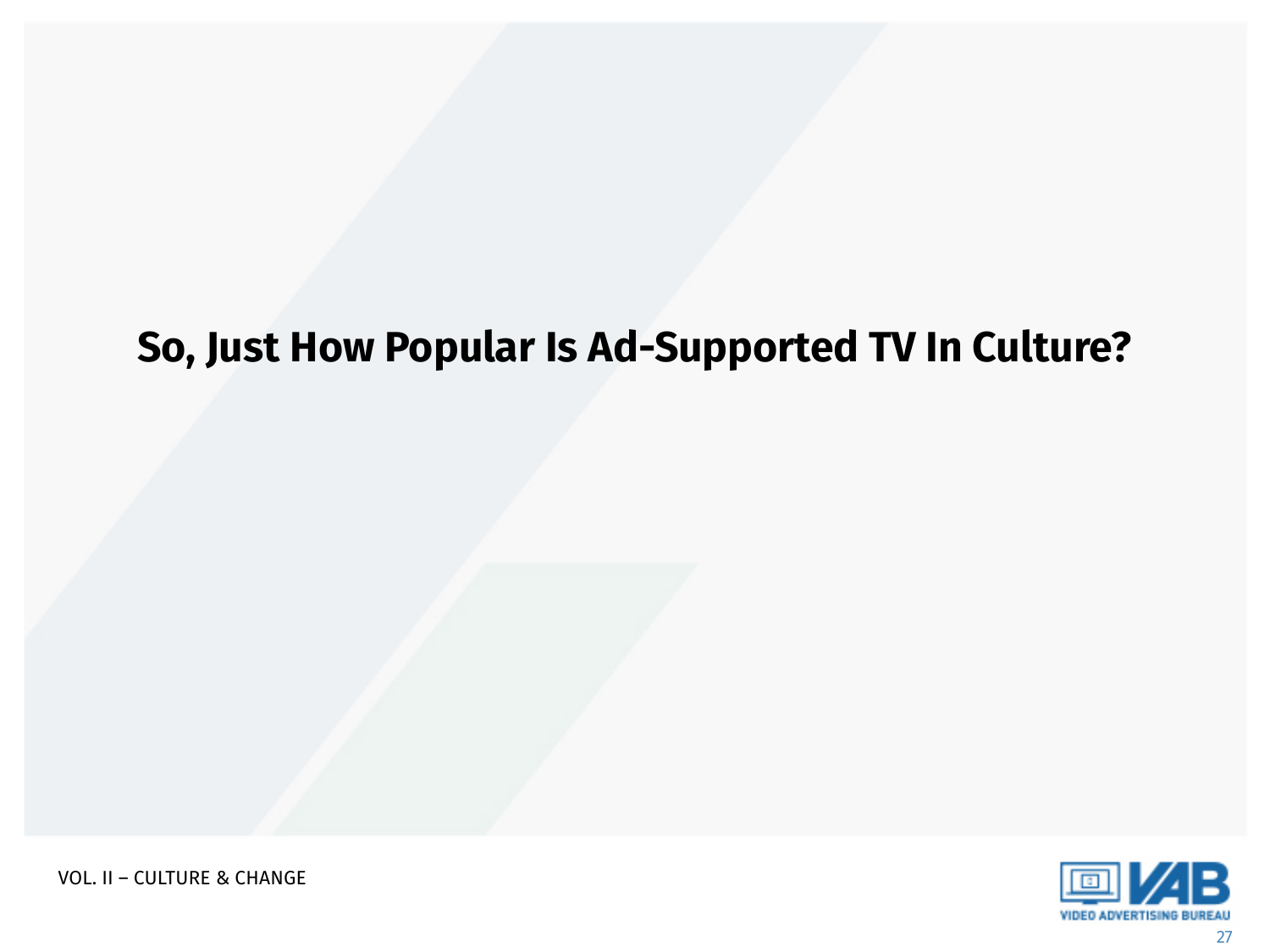

So, Just How Popular Is Ad-Supported TV In Culture?
Vol. II – Culture & change